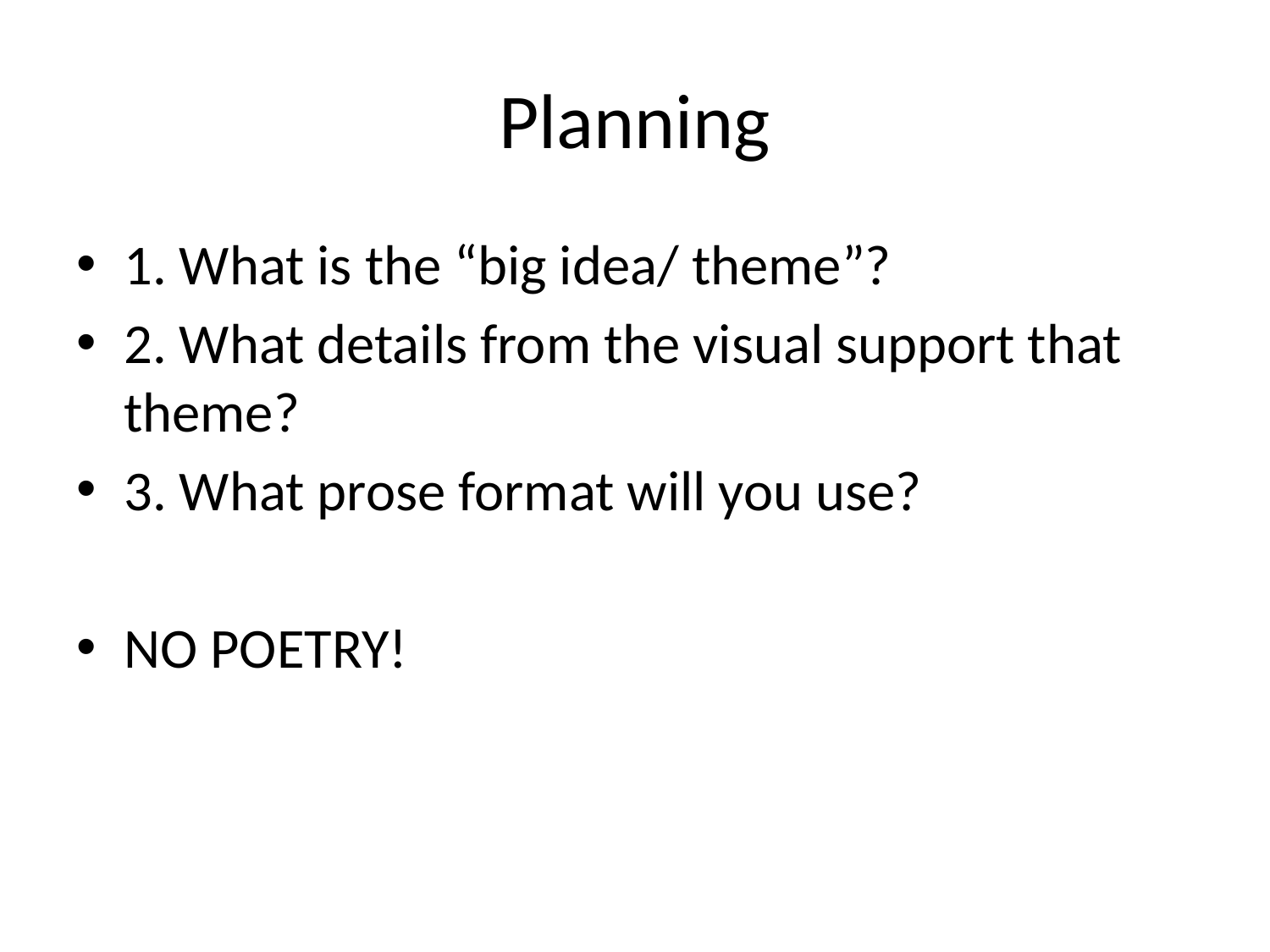

# Planning
1. What is the “big idea/ theme”?
2. What details from the visual support that theme?
3. What prose format will you use?

NO POETRY!